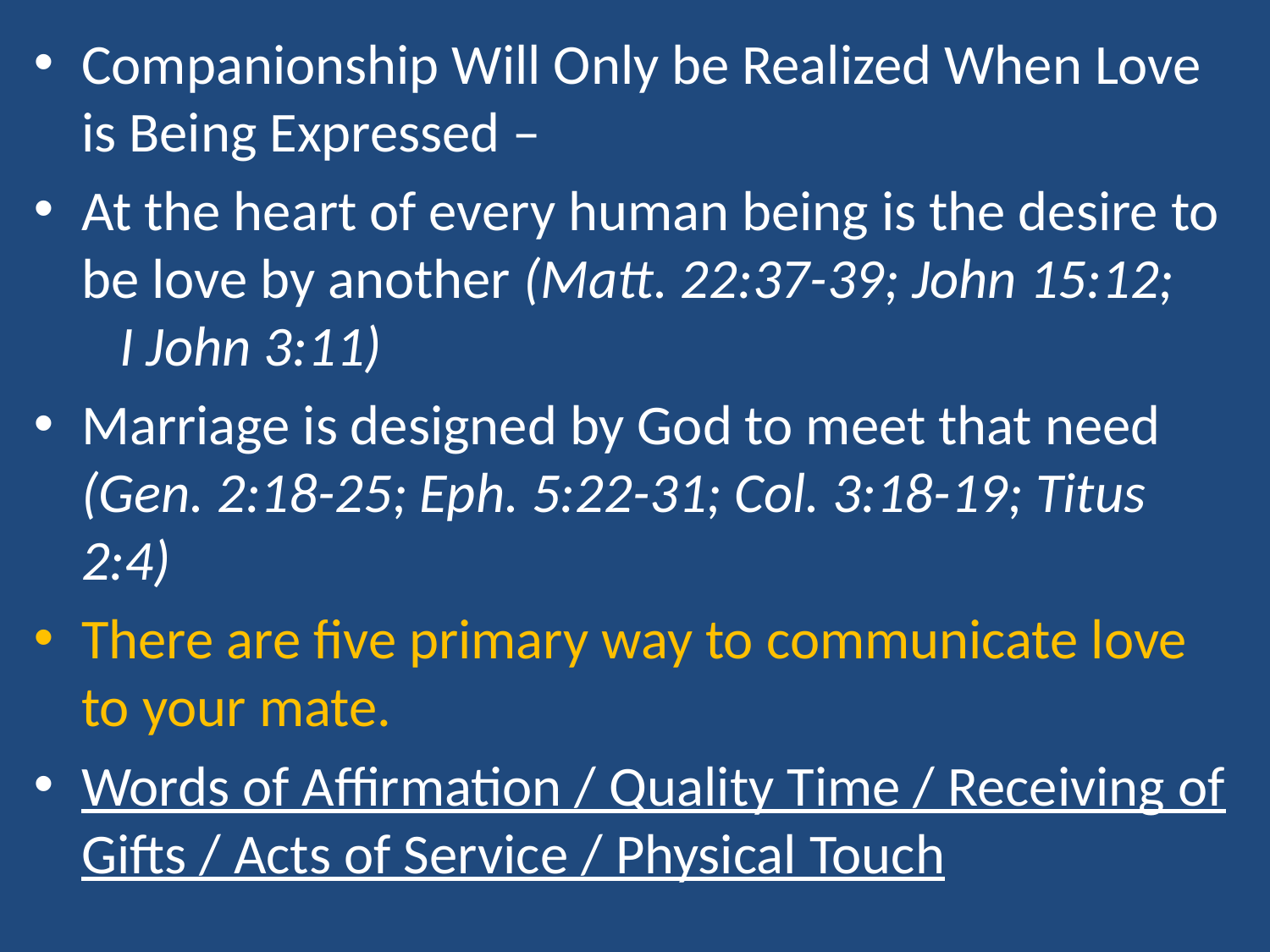

Companionship Will Only be Realized When Love is Being Expressed –
At the heart of every human being is the desire to be love by another (Matt. 22:37-39; John 15:12;        I John 3:11)
Marriage is designed by God to meet that need (Gen. 2:18-25; Eph. 5:22-31; Col. 3:18-19; Titus 2:4)
There are five primary way to communicate love to your mate.
Words of Affirmation / Quality Time / Receiving of Gifts / Acts of Service / Physical Touch